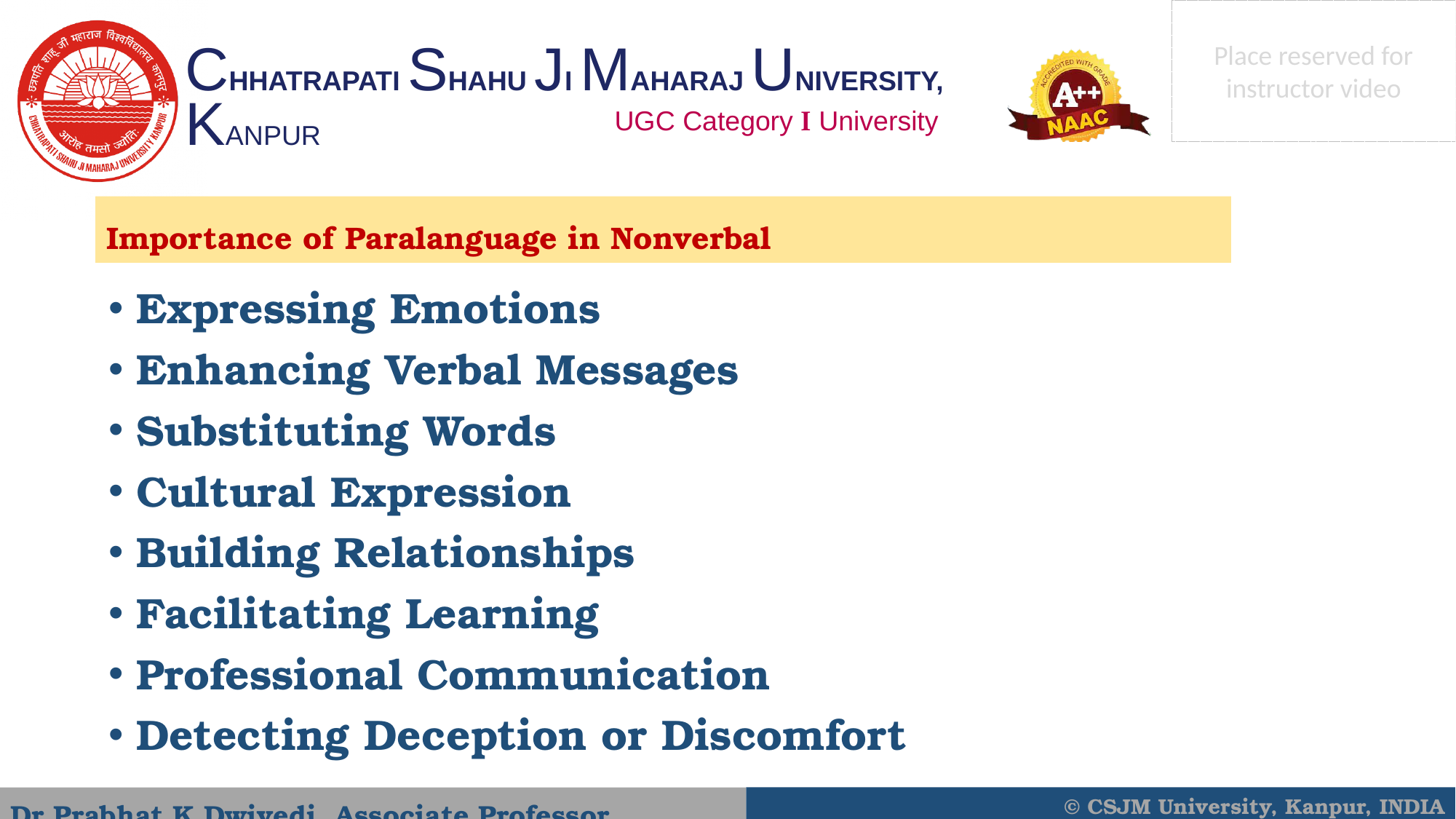

Importance of Paralanguage in Nonverbal
Expressing Emotions
Enhancing Verbal Messages
Substituting Words
Cultural Expression
Building Relationships
Facilitating Learning
Professional Communication
Detecting Deception or Discomfort
Dr Prabhat K Dwivedi, Associate Professor